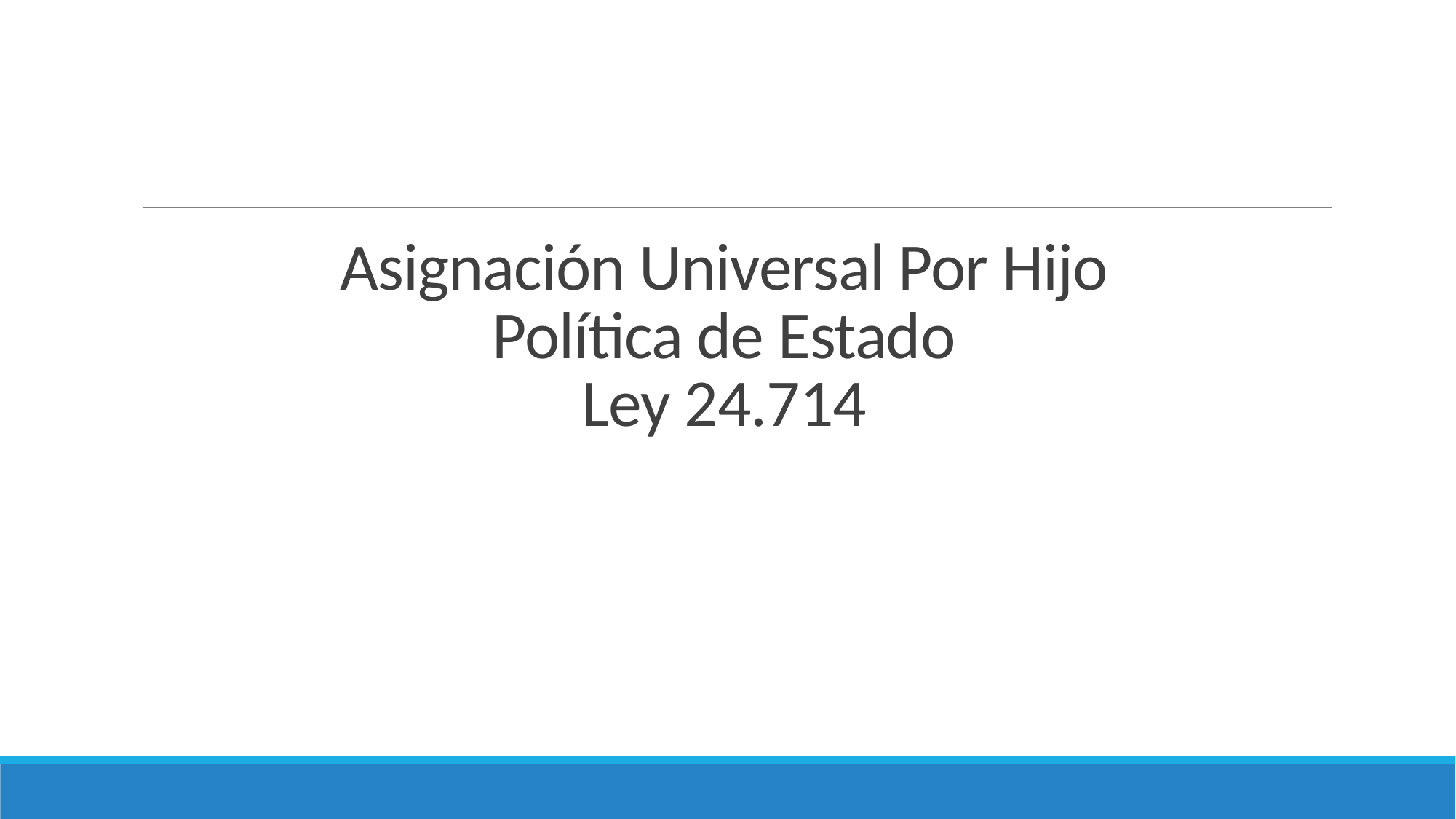

# Asignación Universal Por Hijo Política de Estado Ley 24.714